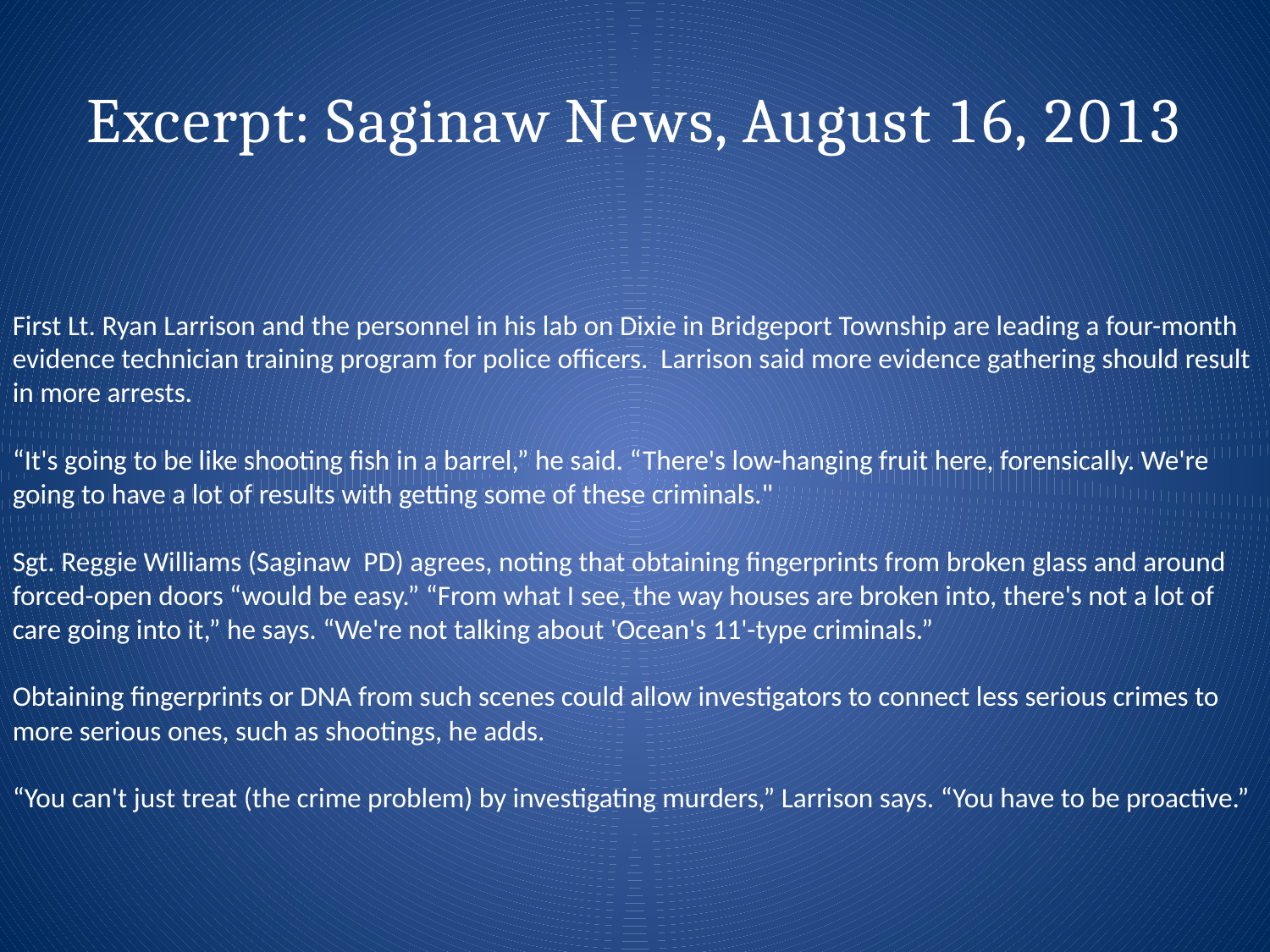

# Excerpt: Saginaw News, August 16, 2013
First Lt. Ryan Larrison and the personnel in his lab on Dixie in Bridgeport Township are leading a four-month evidence technician training program for police officers.  Larrison said more evidence gathering should result in more arrests.

“It's going to be like shooting fish in a barrel,” he said. “There's low-hanging fruit here, forensically. We're going to have a lot of results with getting some of these criminals."

Sgt. Reggie Williams (Saginaw  PD) agrees, noting that obtaining fingerprints from broken glass and around forced-open doors “would be easy.” “From what I see, the way houses are broken into, there's not a lot of care going into it,” he says. “We're not talking about 'Ocean's 11'-type criminals.”

Obtaining fingerprints or DNA from such scenes could allow investigators to connect less serious crimes to more serious ones, such as shootings, he adds.

“You can't just treat (the crime problem) by investigating murders,” Larrison says. “You have to be proactive.”